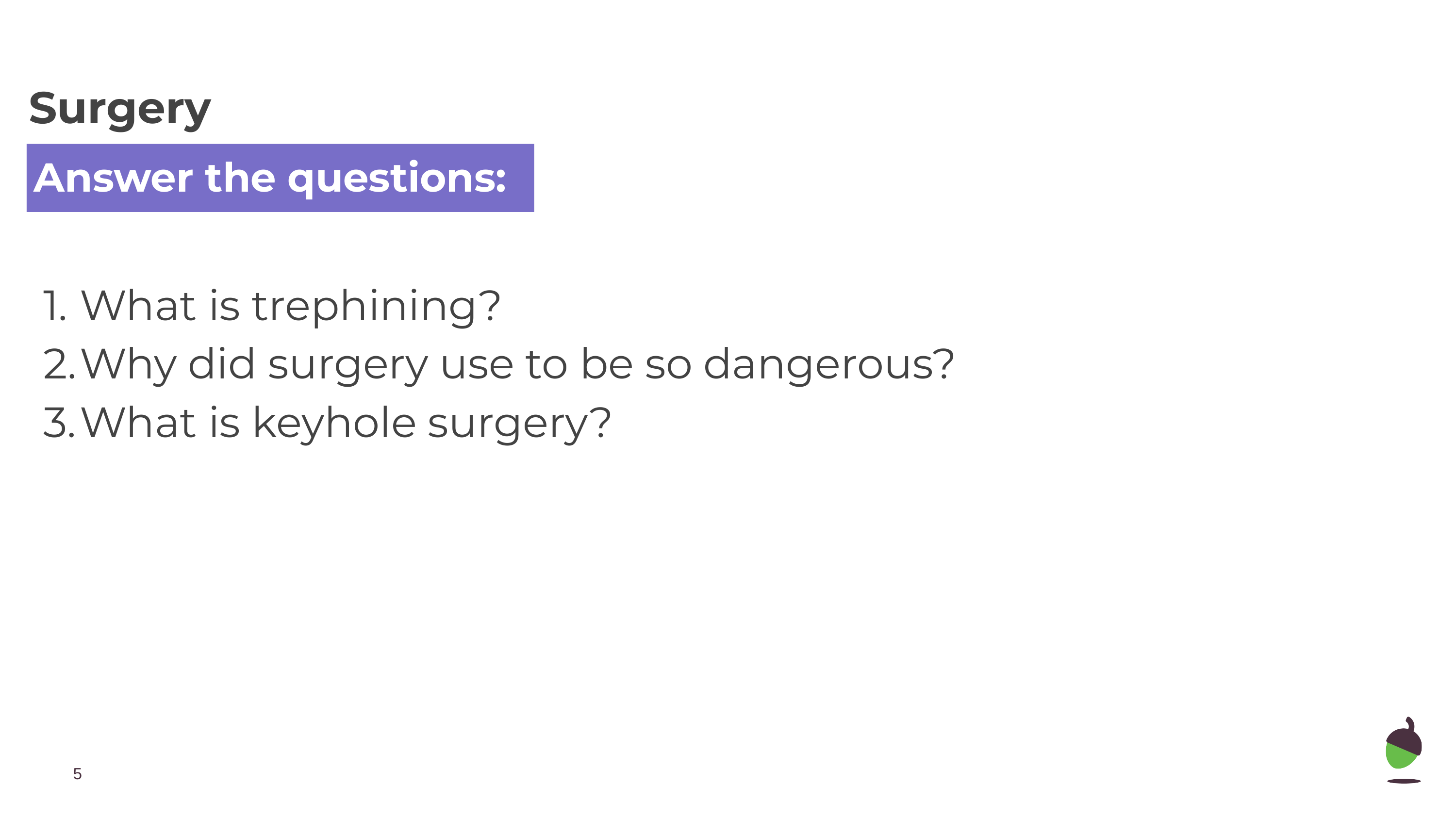

Surgery
Answer the questions:
What is trephining?
Why did surgery use to be so dangerous?
What is keyhole surgery?
5